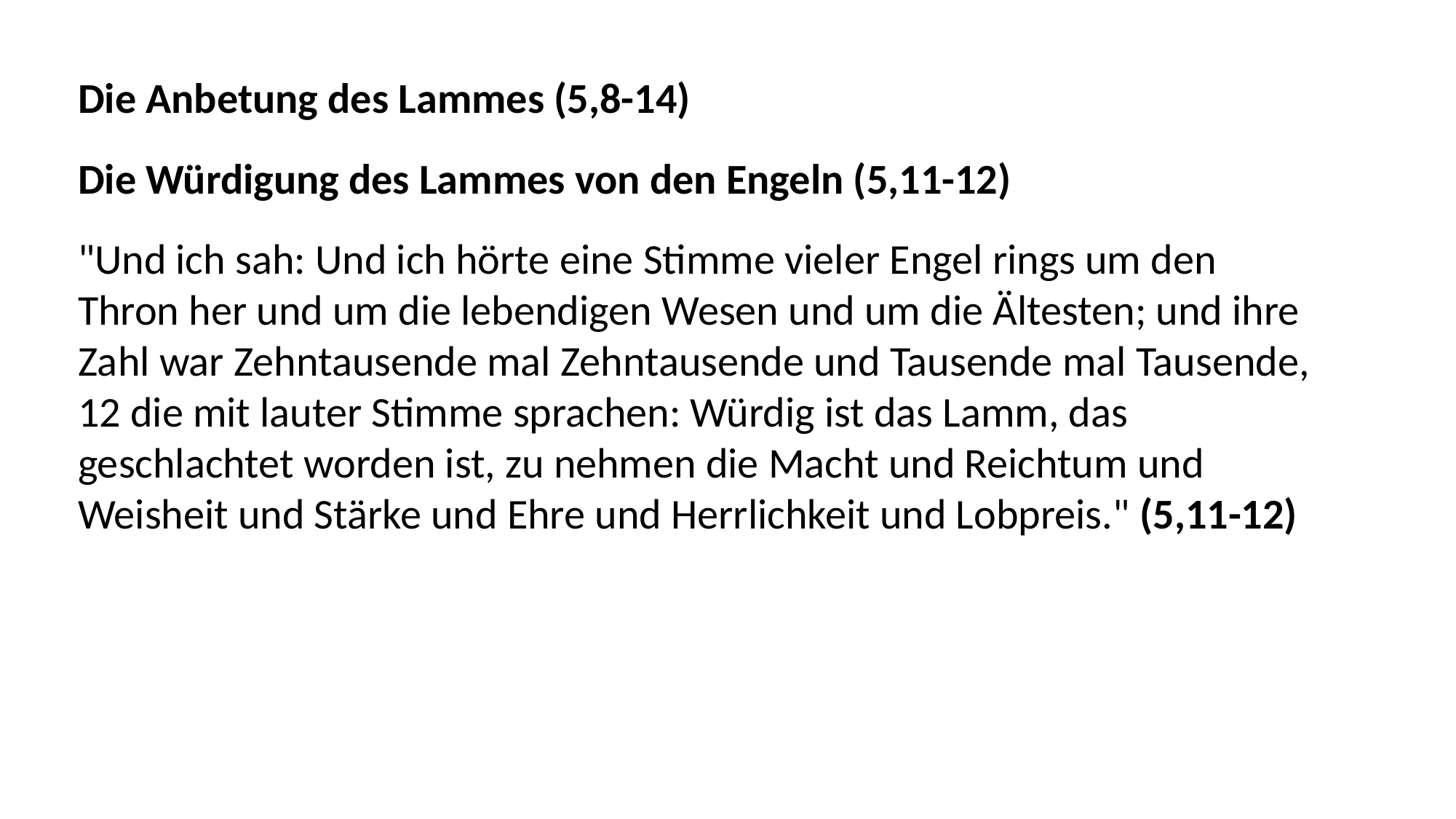

Die Anbetung des Lammes (5,8-14)
Die Würdigung des Lammes von den Engeln (5,11-12)
"Und ich sah: Und ich hörte eine Stimme vieler Engel rings um den Thron her und um die lebendigen Wesen und um die Ältesten; und ihre Zahl war Zehntausende mal Zehntausende und Tausende mal Tausende,
12 die mit lauter Stimme sprachen: Würdig ist das Lamm, das geschlachtet worden ist, zu nehmen die Macht und Reichtum und Weisheit und Stärke und Ehre und Herrlichkeit und Lobpreis." (5,11-12)